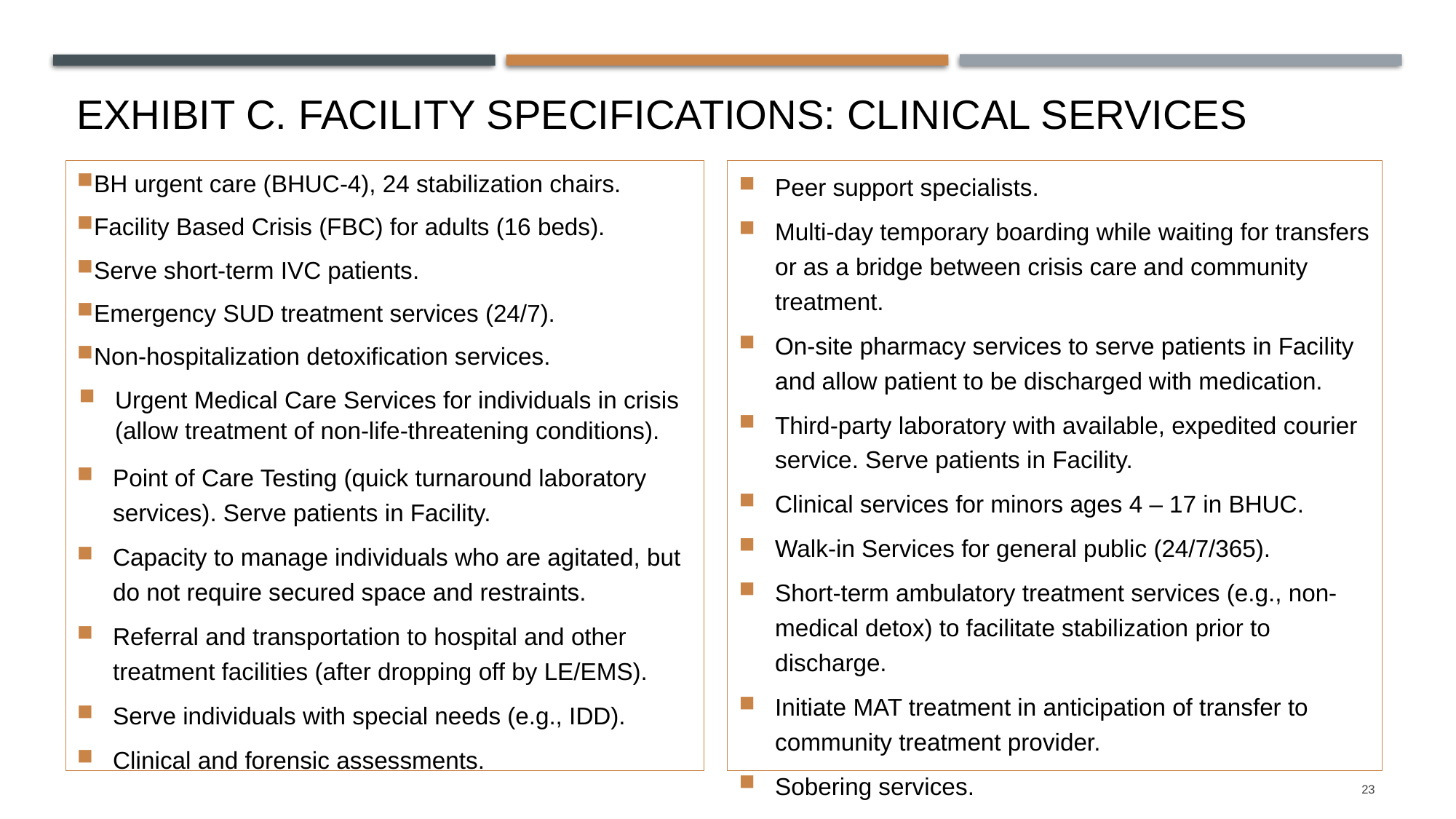

# Exhibit c. Facility Specifications: Clinical Services
BH urgent care (BHUC-4), 24 stabilization chairs.
Facility Based Crisis (FBC) for adults (16 beds).
Serve short-term IVC patients.
Emergency SUD treatment services (24/7).
Non-hospitalization detoxification services.
Urgent Medical Care Services for individuals in crisis (allow treatment of non-life-threatening conditions).
Point of Care Testing (quick turnaround laboratory services). Serve patients in Facility.
Capacity to manage individuals who are agitated, but do not require secured space and restraints.
Referral and transportation to hospital and other treatment facilities (after dropping off by LE/EMS).
Serve individuals with special needs (e.g., IDD).
Clinical and forensic assessments.
Peer support specialists.
Multi-day temporary boarding while waiting for transfers or as a bridge between crisis care and community treatment.
On-site pharmacy services to serve patients in Facility and allow patient to be discharged with medication.
Third-party laboratory with available, expedited courier service. Serve patients in Facility.
Clinical services for minors ages 4 – 17 in BHUC.
Walk-in Services for general public (24/7/365).
Short-term ambulatory treatment services (e.g., non-medical detox) to facilitate stabilization prior to discharge.
Initiate MAT treatment in anticipation of transfer to community treatment provider.
Sobering services.
23